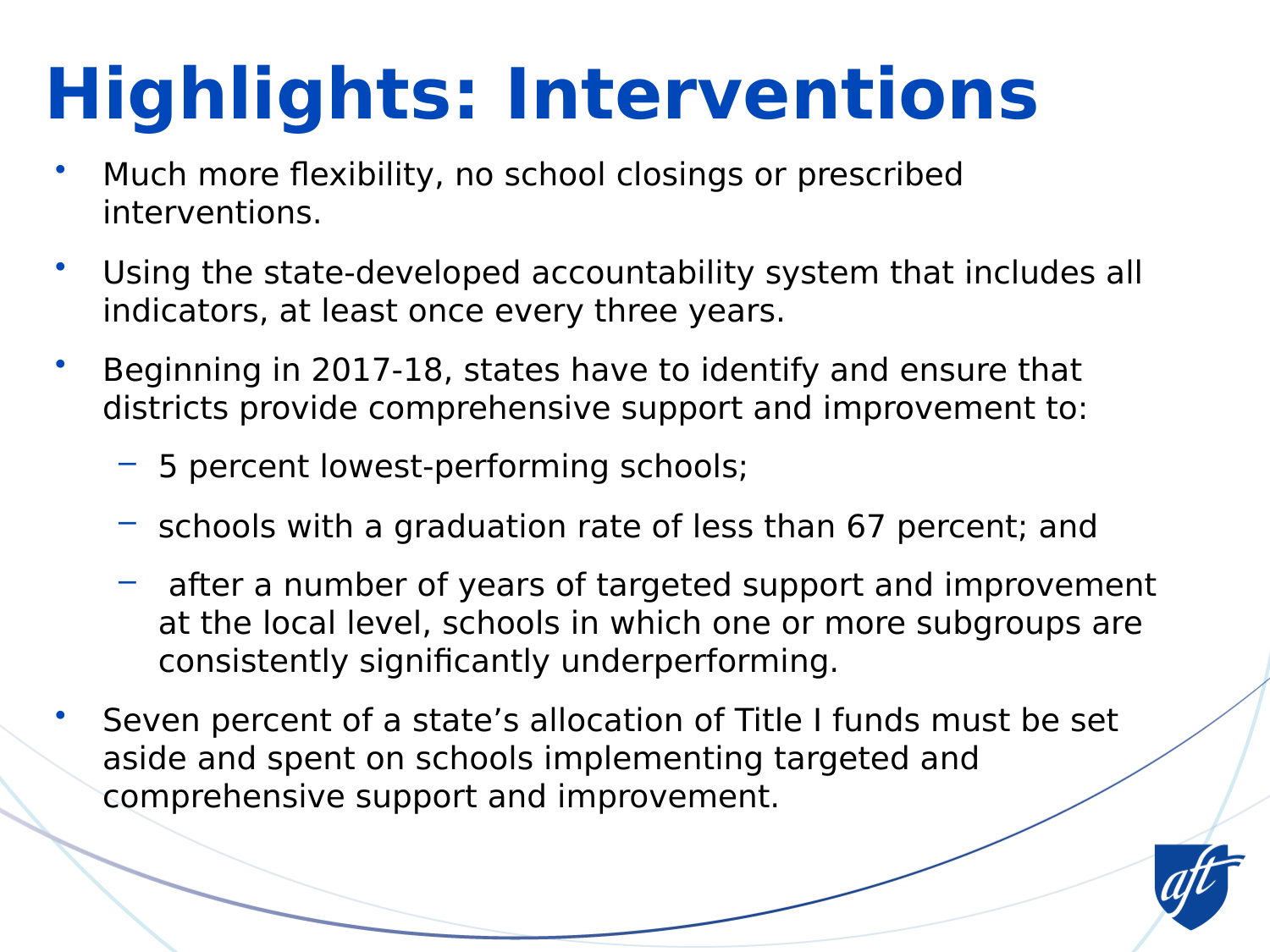

# Highlights: Interventions
Much more flexibility, no school closings or prescribed interventions.
Using the state-developed accountability system that includes all indicators, at least once every three years.
Beginning in 2017-18, states have to identify and ensure that districts provide comprehensive support and improvement to:
5 percent lowest-performing schools;
schools with a graduation rate of less than 67 percent; and
 after a number of years of targeted support and improvement at the local level, schools in which one or more subgroups are consistently significantly underperforming.
Seven percent of a state’s allocation of Title I funds must be set aside and spent on schools implementing targeted and comprehensive support and improvement.